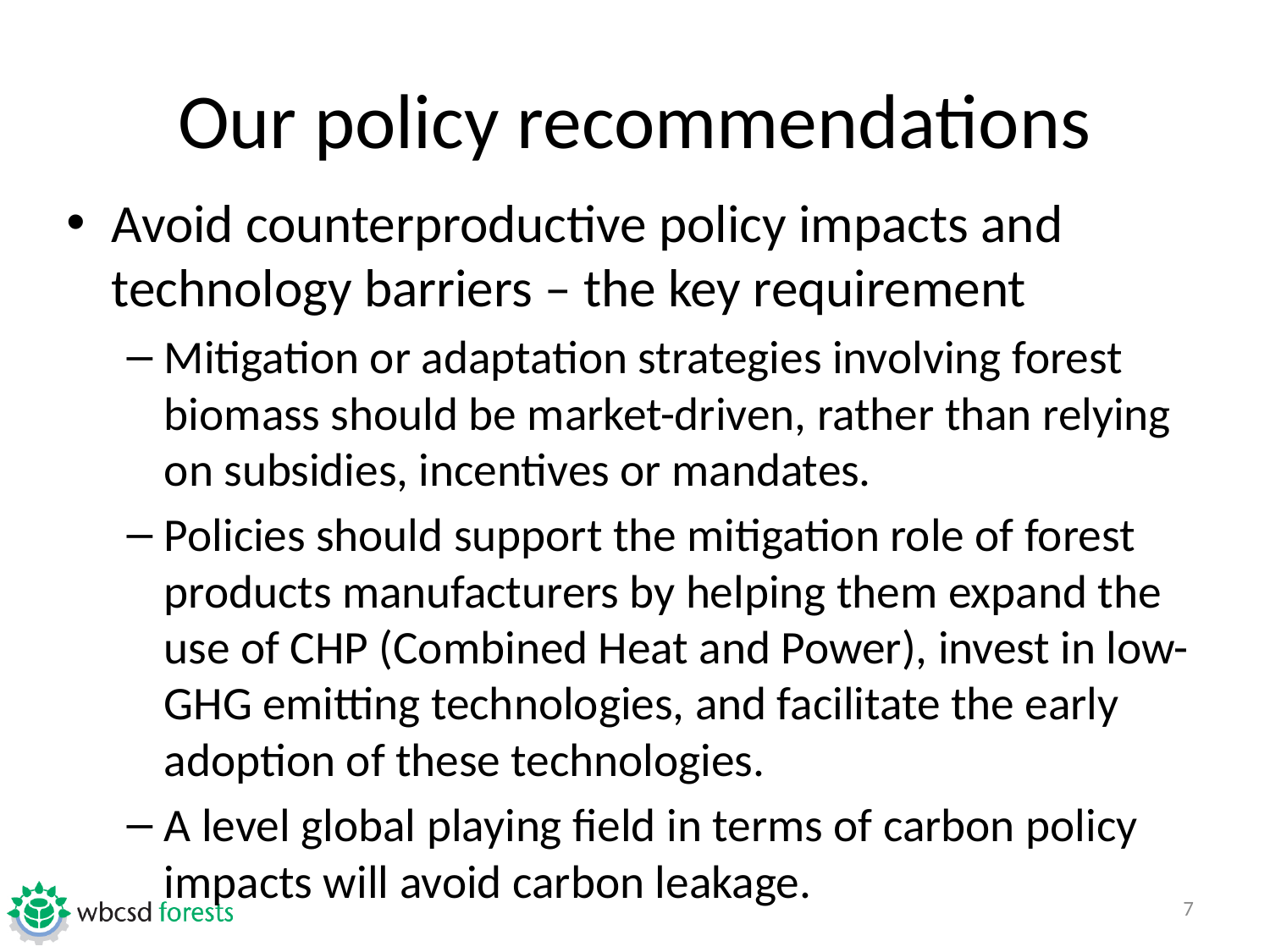

# Our policy recommendations
Avoid counterproductive policy impacts and technology barriers – the key requirement
Mitigation or adaptation strategies involving forest biomass should be market-driven, rather than relying on subsidies, incentives or mandates.
Policies should support the mitigation role of forest products manufacturers by helping them expand the use of CHP (Combined Heat and Power), invest in low-GHG emitting technologies, and facilitate the early  adoption of these technologies.
A level global playing field in terms of carbon policy impacts will avoid carbon leakage.
7